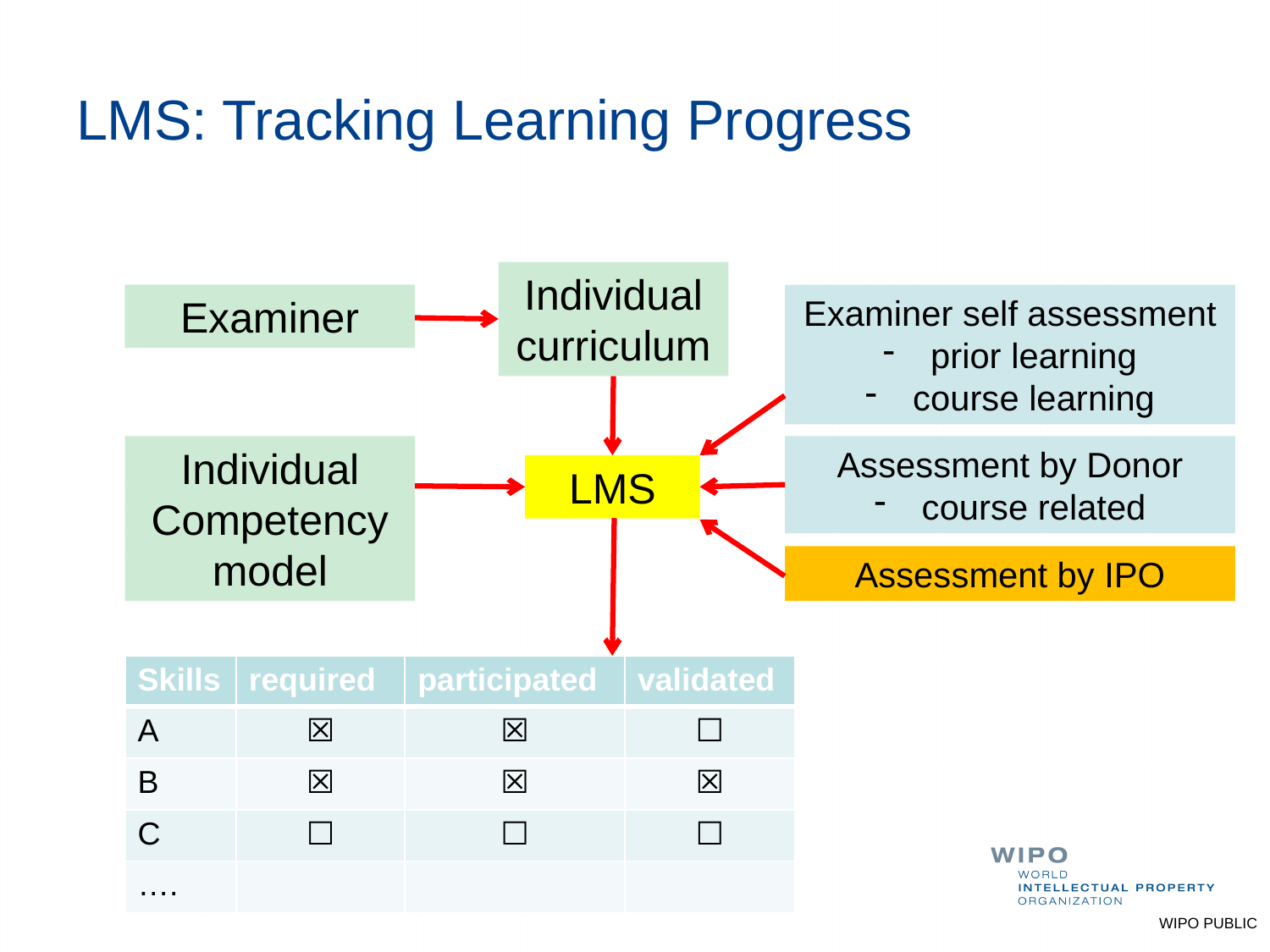

# LMS: Tracking Learning Progress
Individual curriculum
Examiner
Examiner self assessment
prior learning
course learning
Individual Competency model
Assessment by Donor
course related
LMS
Assessment by IPO
| Skills | required | participated | validated |
| --- | --- | --- | --- |
| A | ☒ | ☒ | ☐ |
| B | ☒ | ☒ | ☒ |
| C | ☐ | ☐ | ☐ |
| …. |  |  |  |